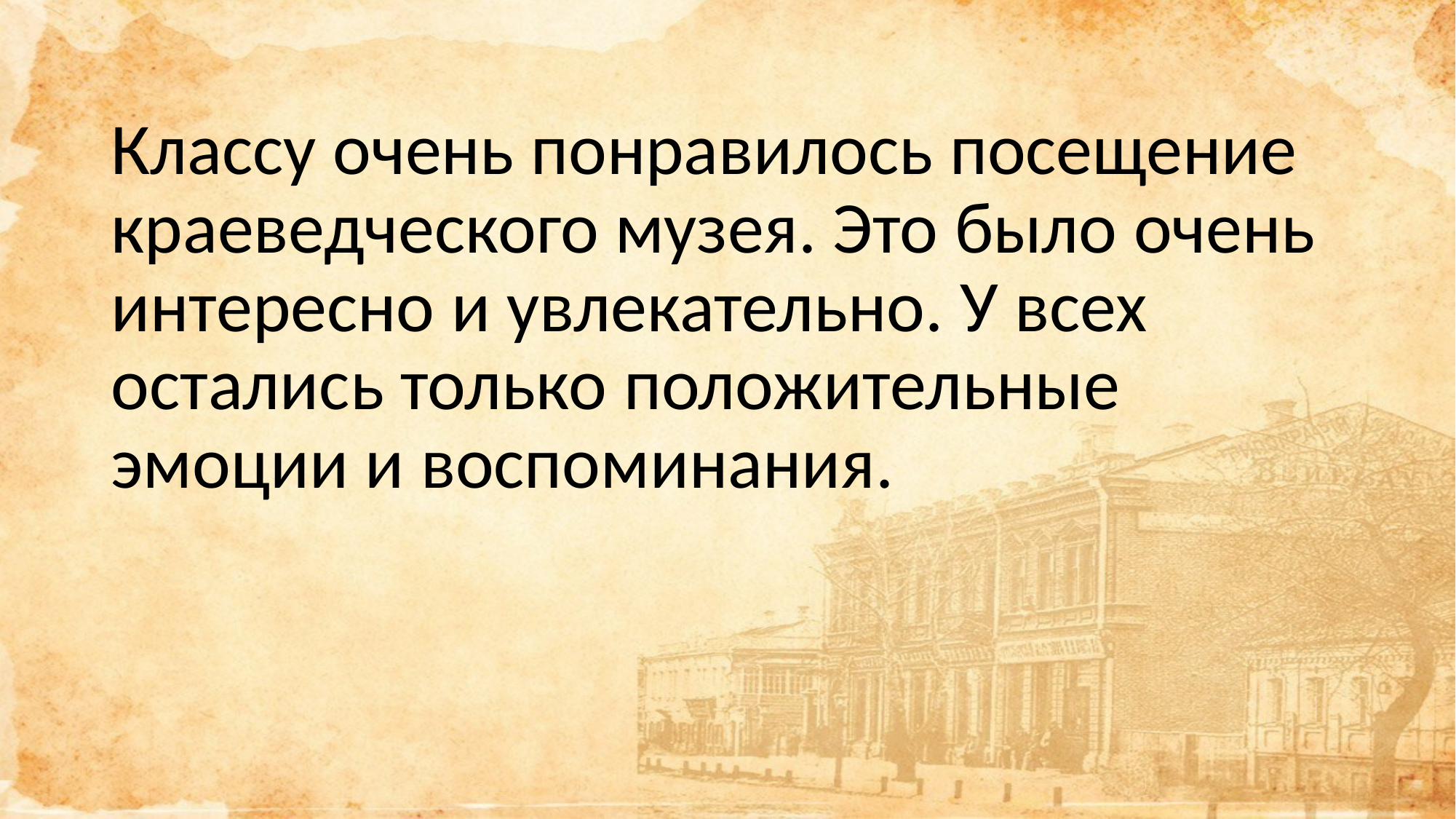

# Классу очень понравилось посещение краеведческого музея. Это было очень интересно и увлекательно. У всех остались только положительные эмоции и воспоминания.